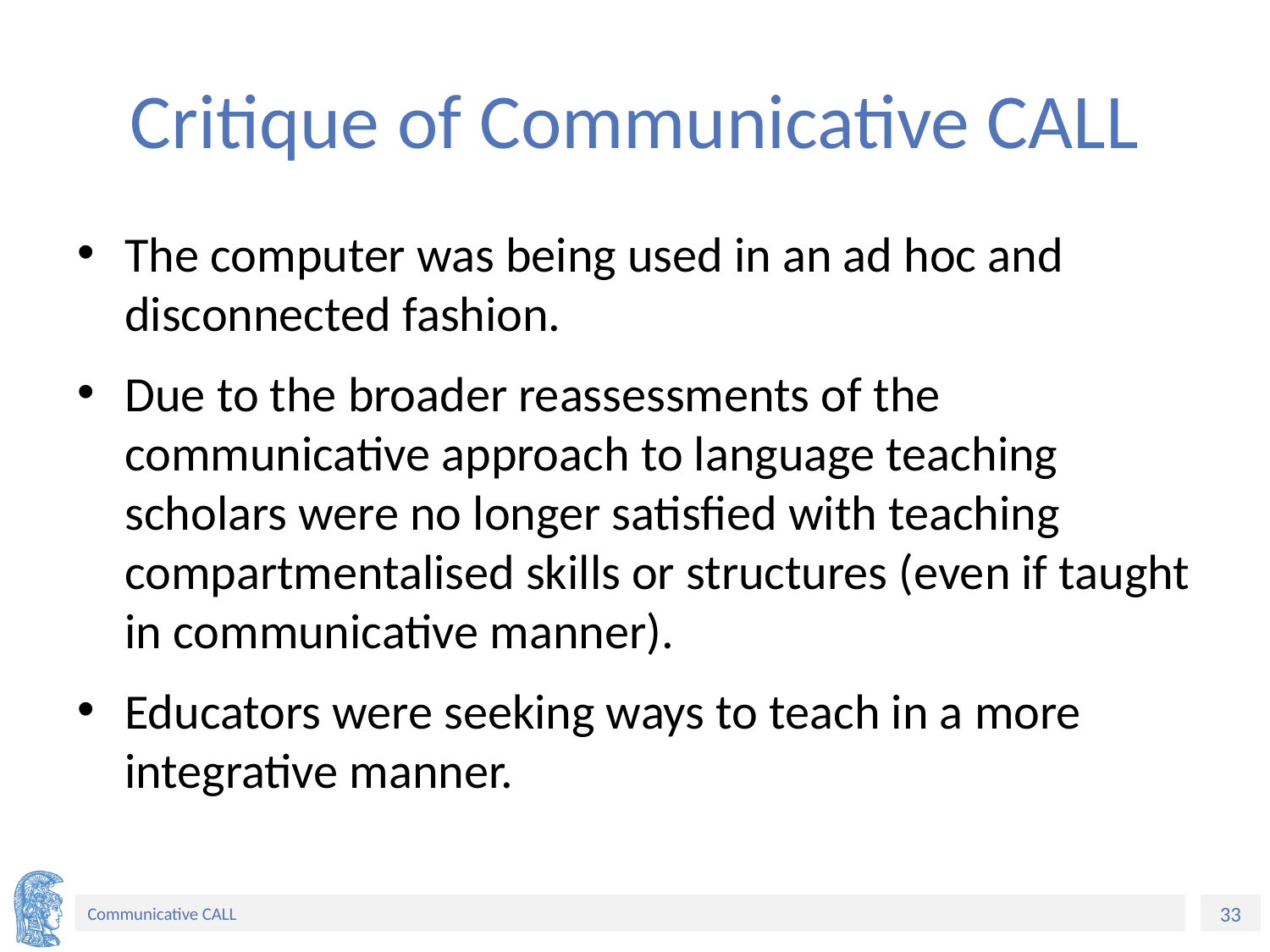

# Critique of Communicative CALL
The computer was being used in an ad hoc and disconnected fashion.
Due to the broader reassessments of the communicative approach to language teaching scholars were no longer satisfied with teaching compartmentalised skills or structures (even if taught in communicative manner).
Educators were seeking ways to teach in a more integrative manner.